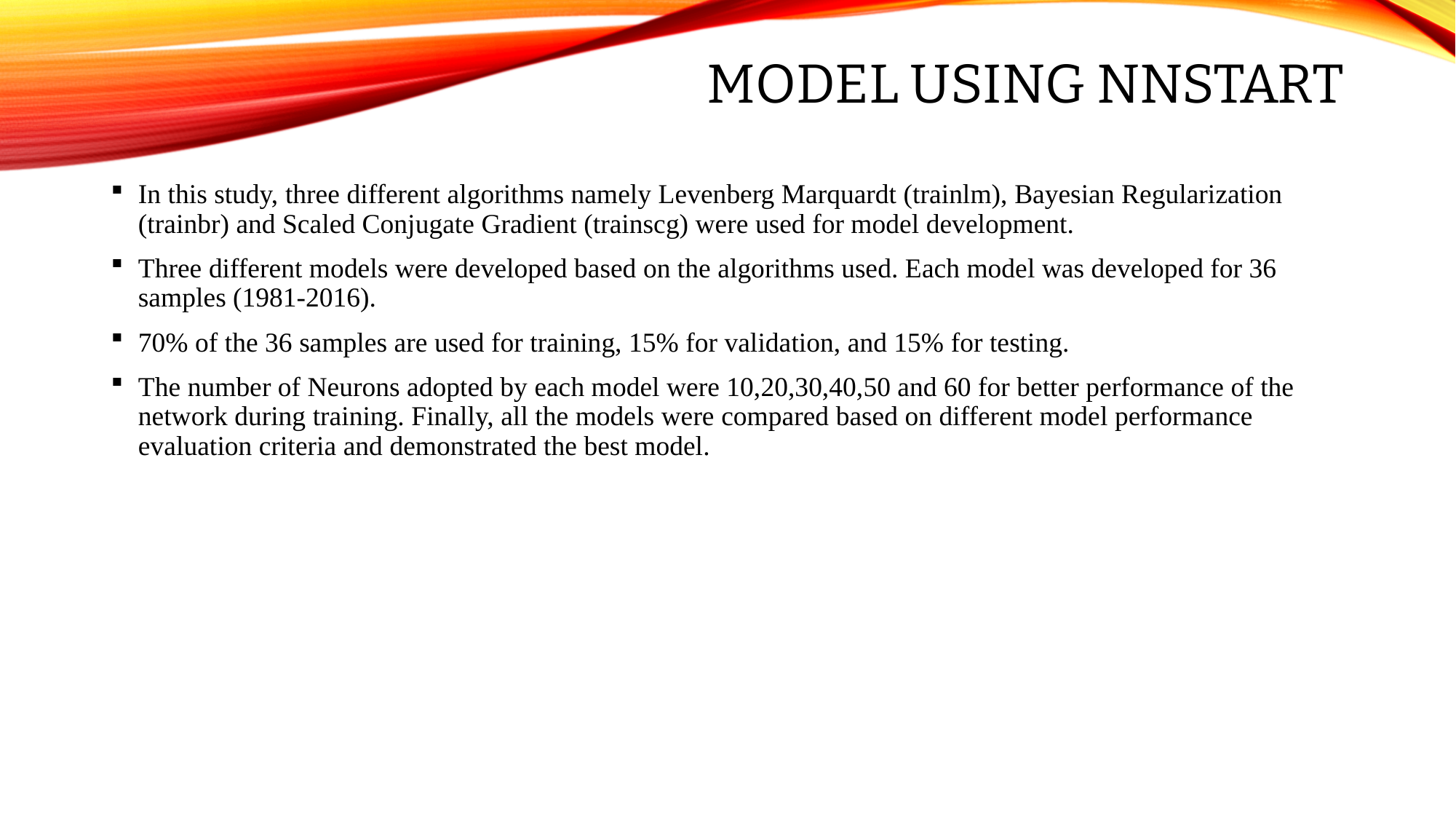

# MODEL USING NNSTART

In this study, three different algorithms namely Levenberg Marquardt (trainlm), Bayesian Regularization (trainbr) and Scaled Conjugate Gradient (trainscg) were used for model development.
Three different models were developed based on the algorithms used. Each model was developed for 36 samples (1981-2016).
70% of the 36 samples are used for training, 15% for validation, and 15% for testing.
The number of Neurons adopted by each model were 10,20,30,40,50 and 60 for better performance of the network during training. Finally, all the models were compared based on different model performance evaluation criteria and demonstrated the best model.